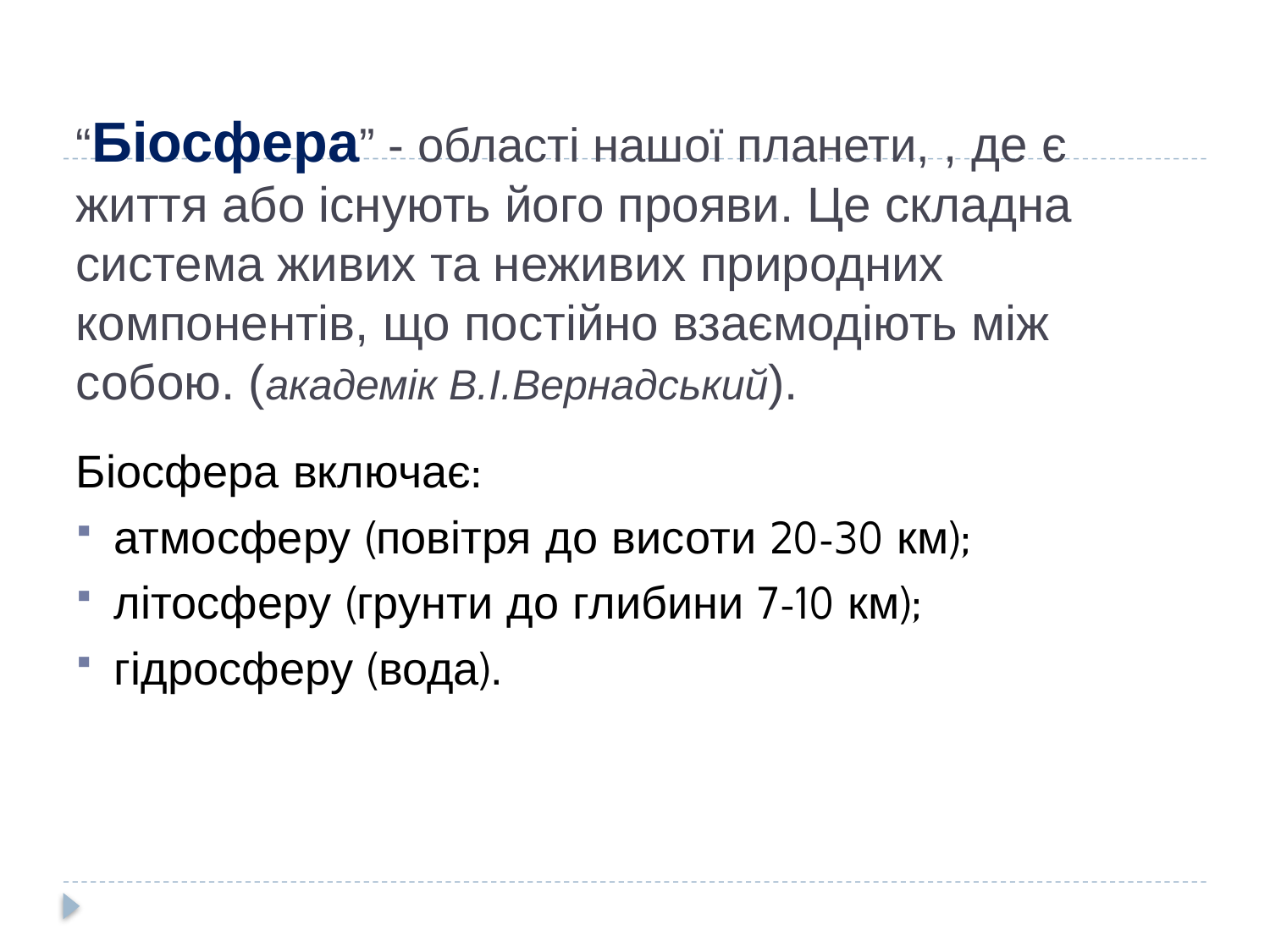

# “Біосфера” - області нашої планети, , де є життя або існують його прояви. Це складна система живих та неживих природних компонентів, що постійно взаємодіють між собою. (академік В.І.Вернадський).
Біосфера включає:
атмосферу (повітря до висоти 20-30 км);
літосферу (грунти до глибини 7-10 км);
гідросферу (вода).